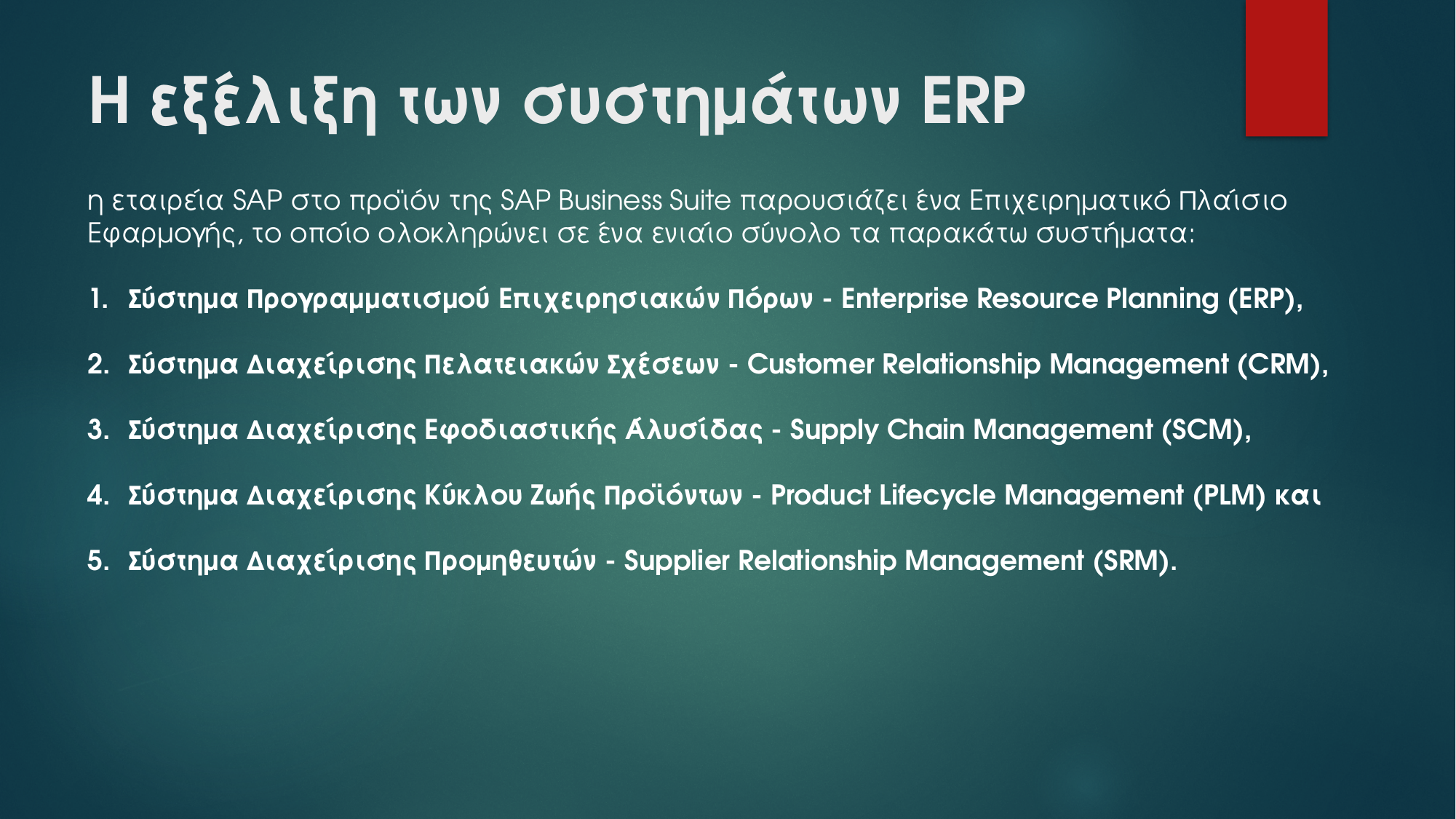

# Η εξέλιξη των συστημάτων ERP

η εταιρεία SAP στο προϊόν της SAP Business Suite παρουσιάζει ένα Επιχειρηματικό Πλαίσιο Εφαρμογής, το οποίο ολοκληρώνει σε ένα ενιαίο σύνολο τα παρακάτω συστήματα:

Σύστημα Προγραμματισμού Επιχειρησιακών Πόρων - Enterprise Resource Planning (ERP),

Σύστημα Διαχείρισης Πελατειακών Σχέσεων - Customer Relationship Management (CRM),

Σύστημα Διαχείρισης Εφοδιαστικής Άλυσίδας - Supply Chain Management (SCM),

Σύστημα Διαχείρισης Κύκλου Ζωής Προϊόντων - Product Lifecycle Management (PLM) και

Σύστημα Διαχείρισης Προμηθευτών - Supplier Relationship Management (SRM).